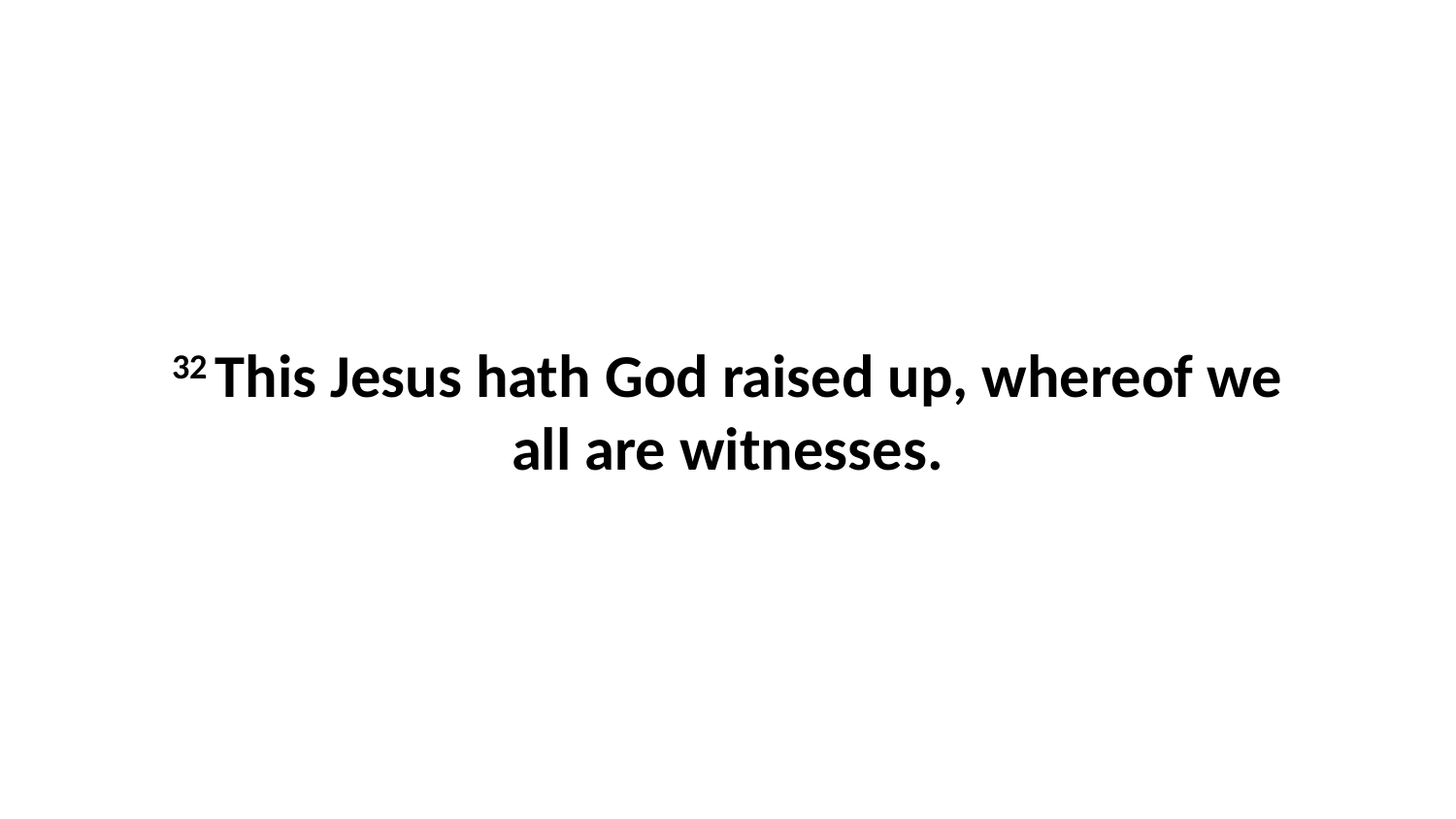

32 This Jesus hath God raised up, whereof we all are witnesses.